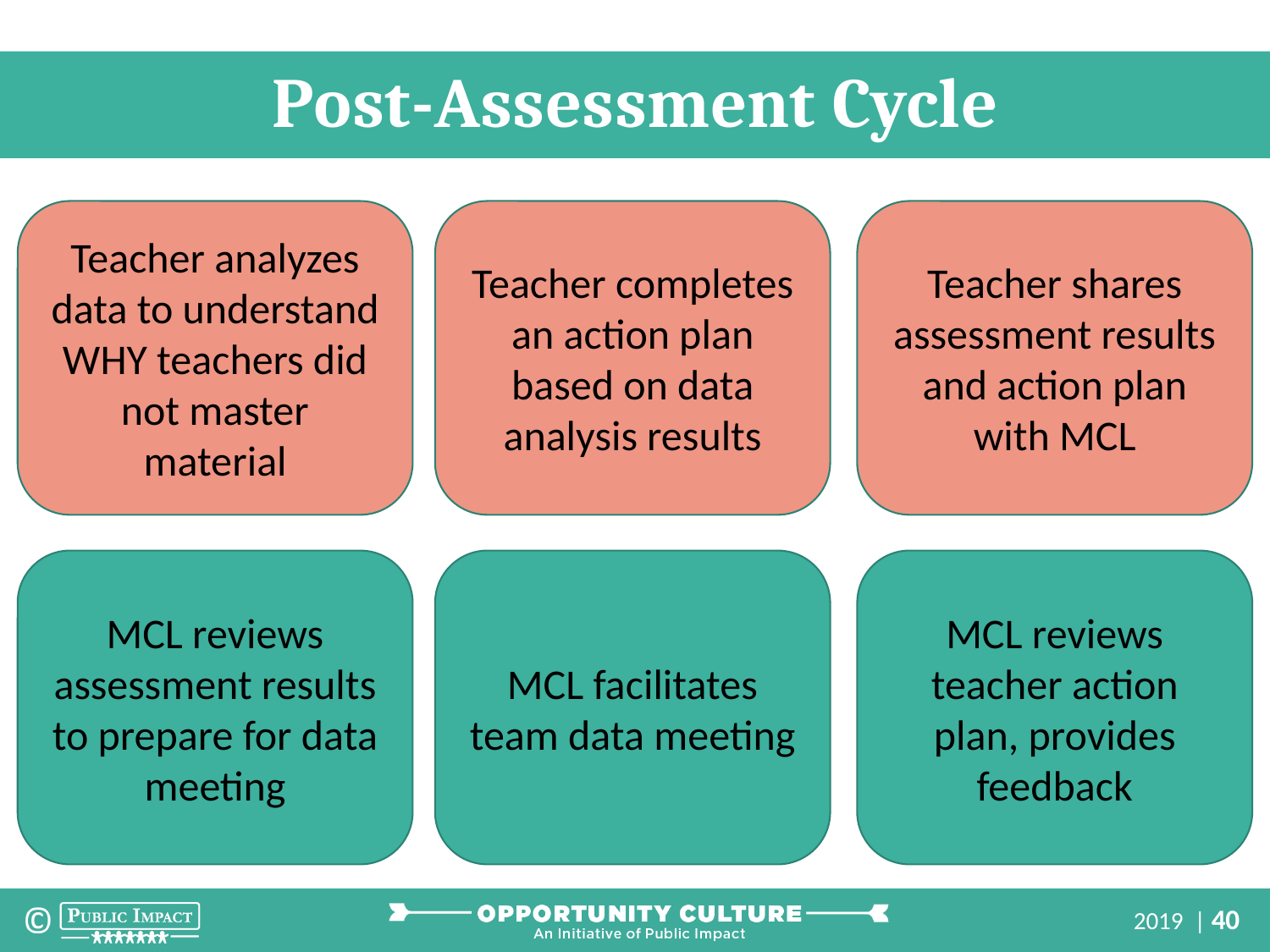

Post-Assessment Cycle
Teacher analyzes data to understand WHY teachers did not master material
Teacher completes an action plan based on data analysis results
Teacher shares assessment results and action plan with MCL
MCL reviews assessment results to prepare for data meeting
MCL facilitates team data meeting
MCL reviews teacher action plan, provides feedback